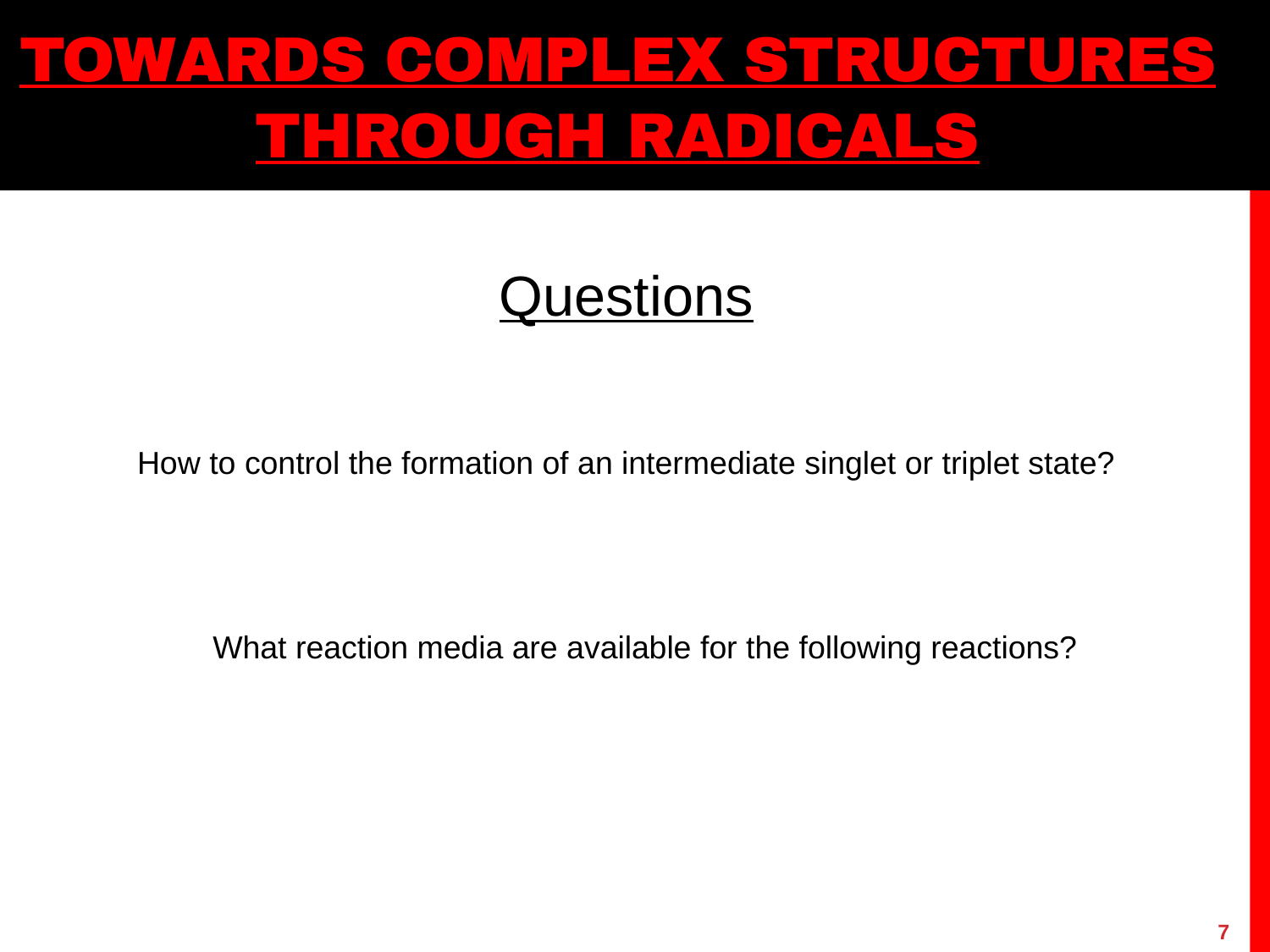

# Towards complex structures through radicals
Questions
How to control the formation of an intermediate singlet or triplet state?
What reaction media are available for the following reactions?
7